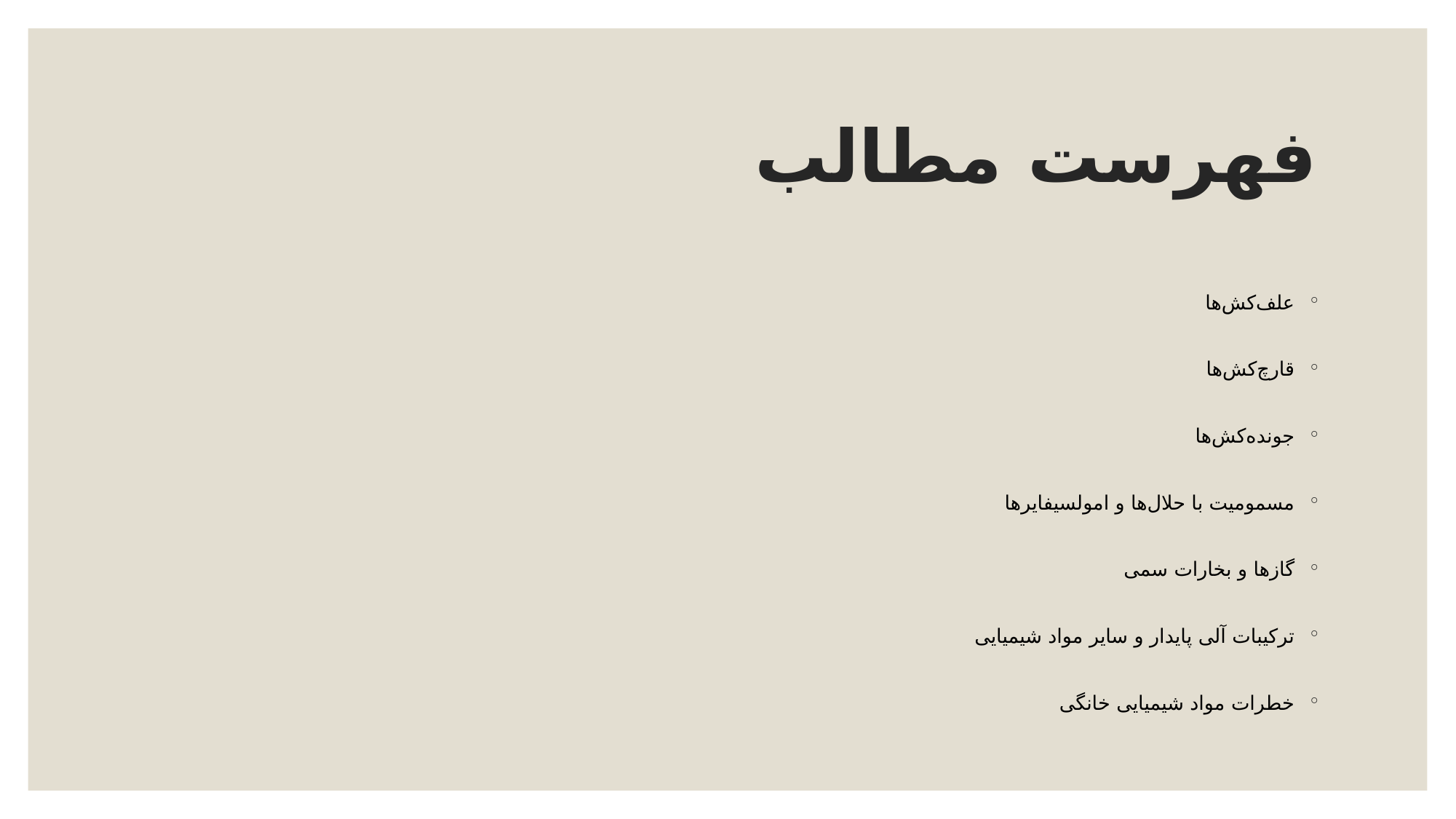

# فهرست مطالب

علف‌کش‌ها

قارچ‌کش‌ها

جونده‌کش‌ها

مسمومیت با حلال‌ها و امولسیفایرها

گازها و بخارات سمی

ترکیبات آلی پایدار و سایر مواد شیمیایی

خطرات مواد شیمیایی خانگی